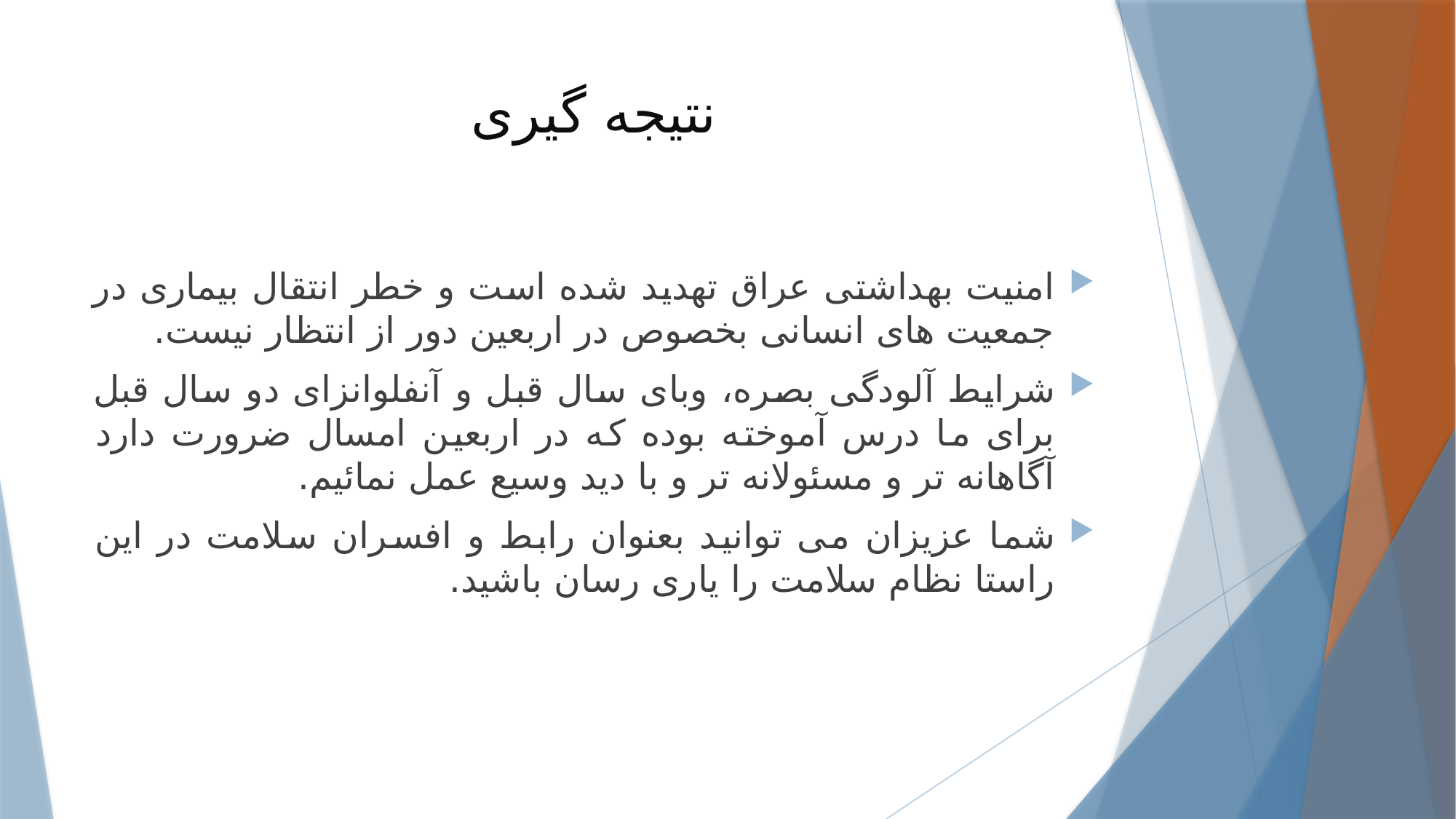

# نتیجه گیری
امنیت بهداشتی عراق تهدید شده است و خطر انتقال بیماری در جمعیت های انسانی بخصوص در اربعین دور از انتظار نیست.
شرایط آلودگی بصره، وبای سال قبل و آنفلوانزای دو سال قبل برای ما درس آموخته بوده که در اربعین امسال ضرورت دارد آگاهانه تر و مسئولانه تر و با دید وسیع عمل نمائیم.
شما عزیزان می توانید بعنوان رابط و افسران سلامت در این راستا نظام سلامت را یاری رسان باشید.